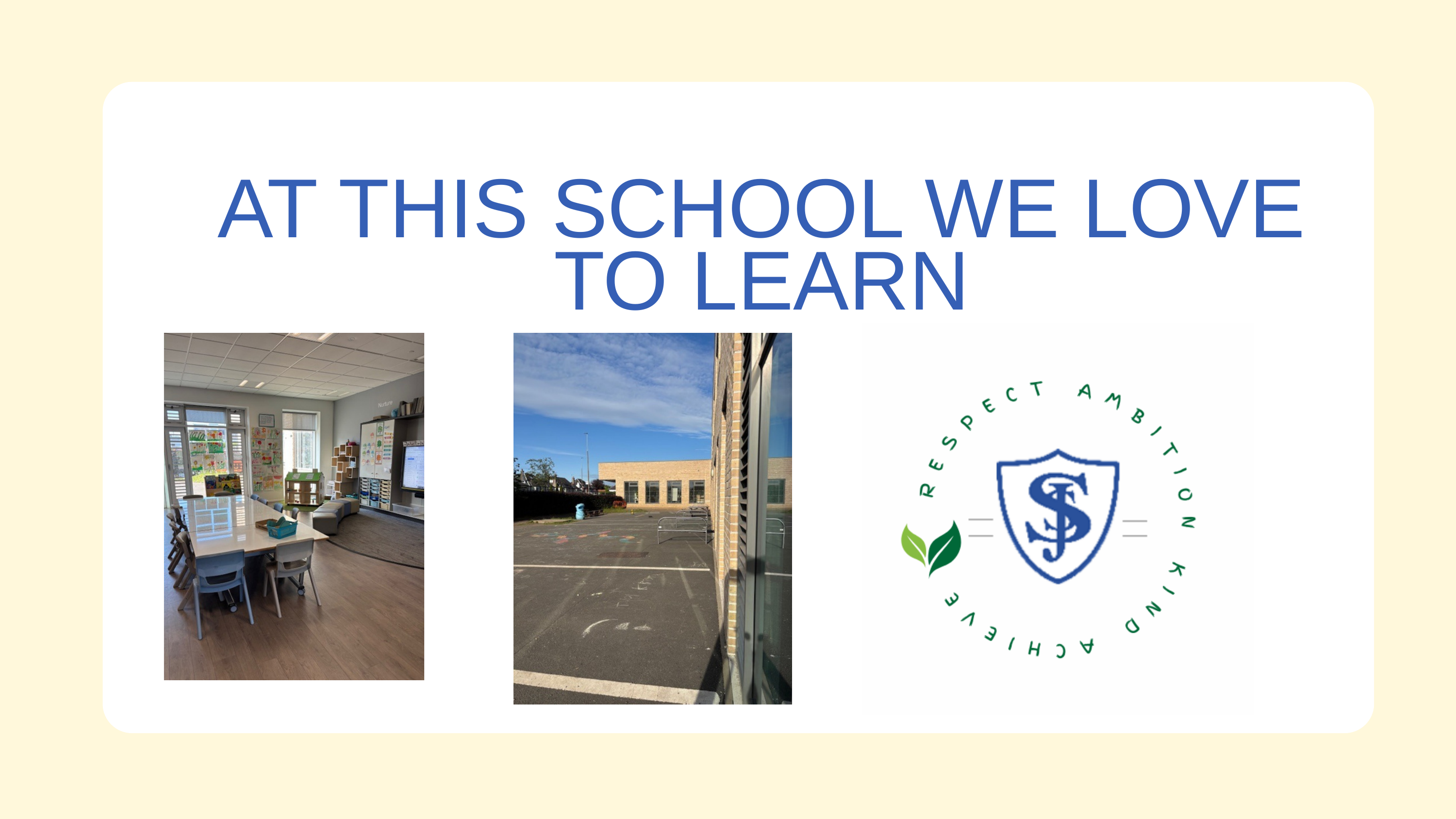

AT THIS SCHOOL WE LOVE TO LEARN